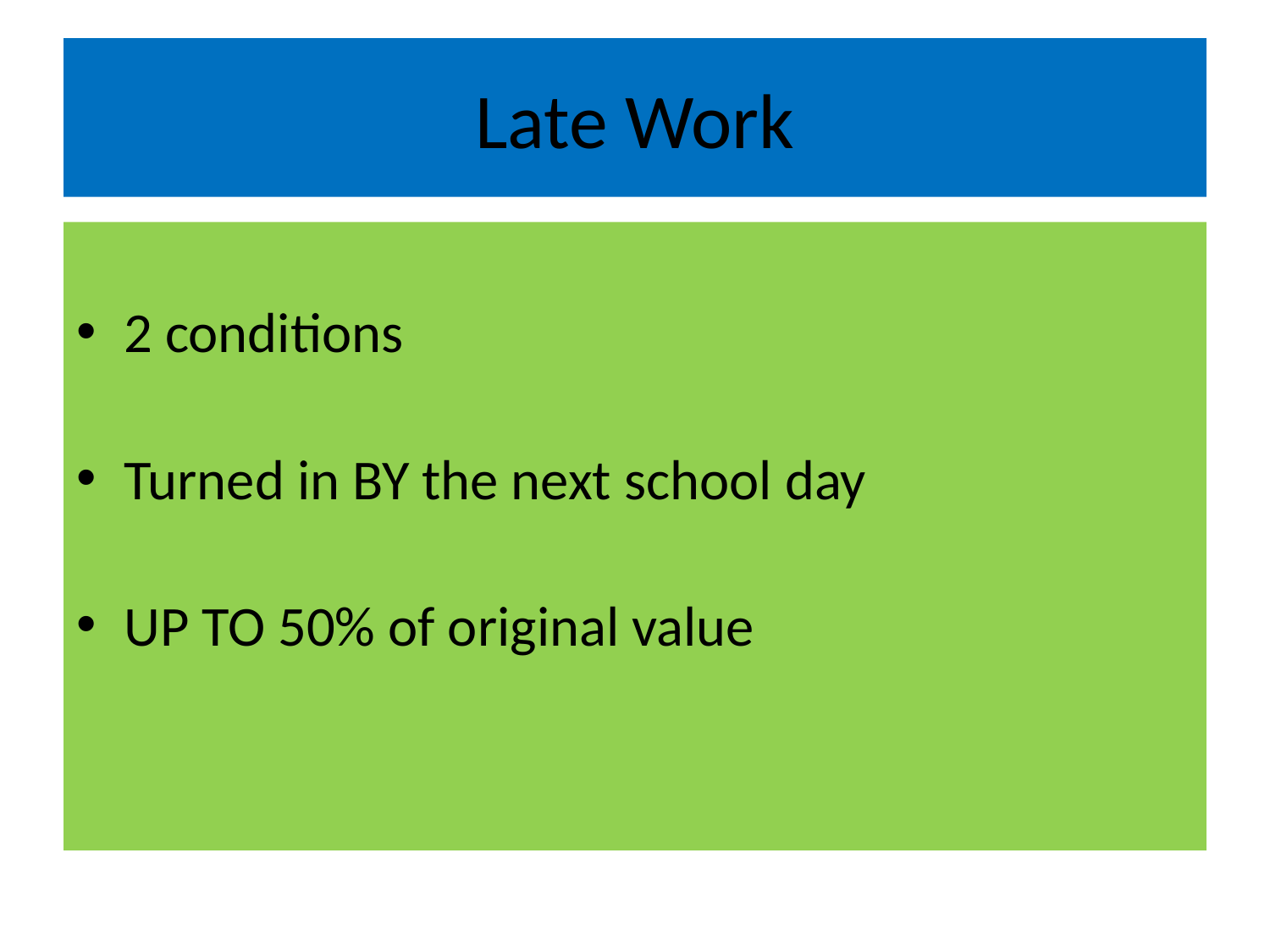

# Late Work
2 conditions
Turned in BY the next school day
UP TO 50% of original value